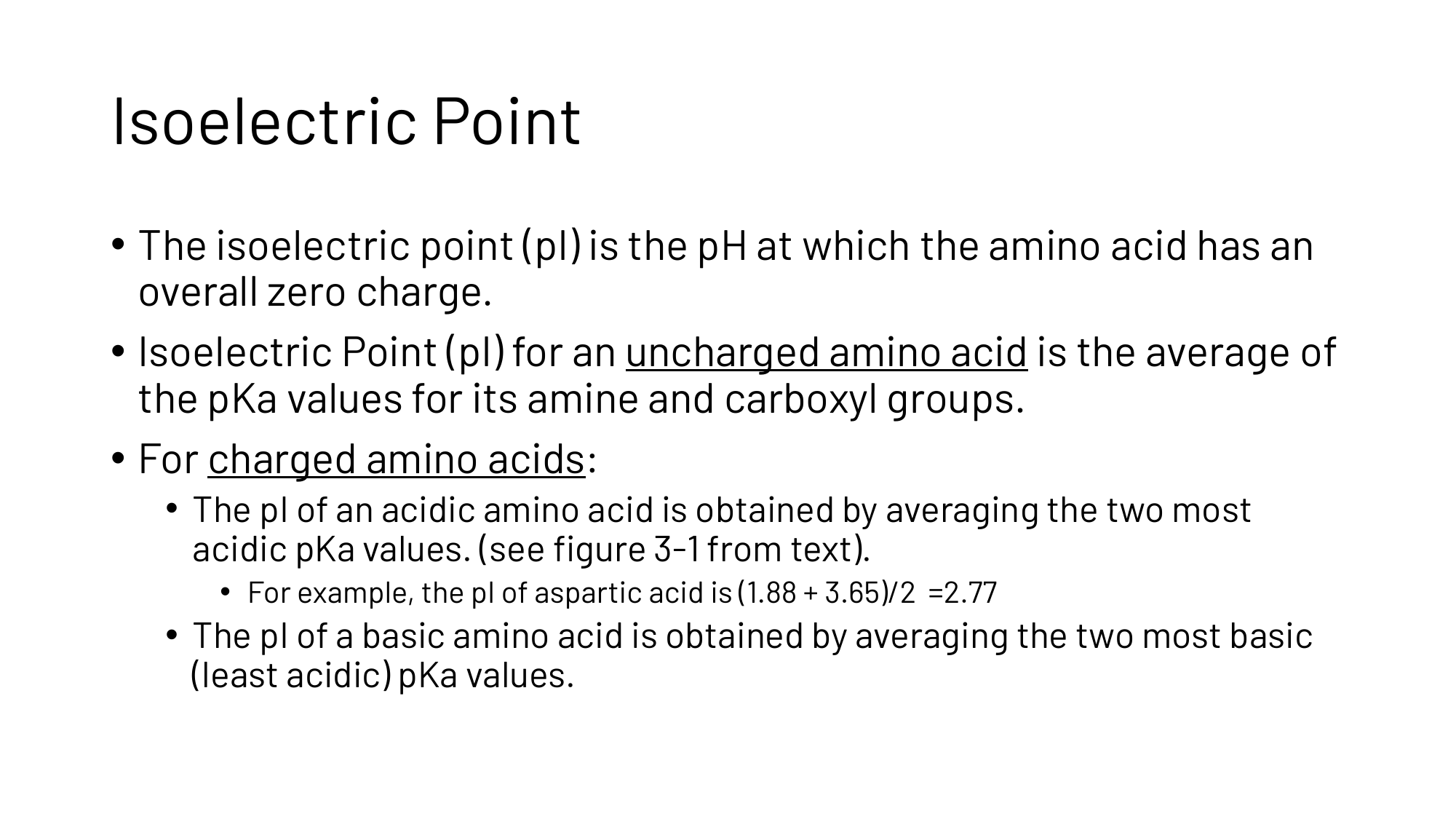

# Isoelectric Point
The isoelectric point (pI) is the pH at which the amino acid has an overall zero charge.
Isoelectric Point (pI) for an uncharged amino acid is the average of the pKa values for its amine and carboxyl groups.
For charged amino acids:
The pI of an acidic amino acid is obtained by averaging the two most acidic pKa values. (see figure 3-1 from text).
For example, the pI of aspartic acid is (1.88 + 3.65)/2  =2.77
The pI of a basic amino acid is obtained by averaging the two most basic (least acidic) pKa values.